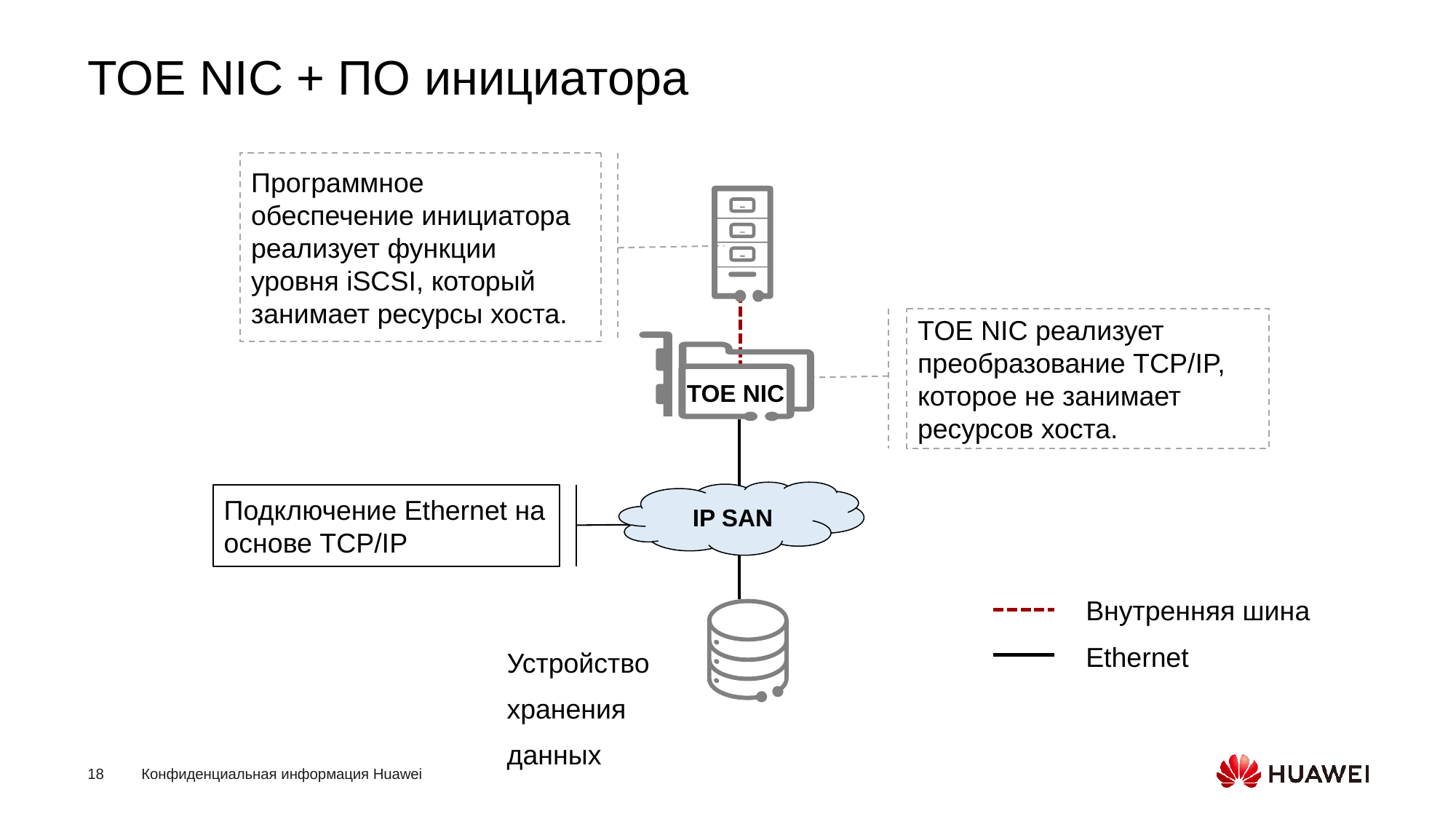

# TOE NIC + ПО инициатора
Программное обеспечение инициатора реализует функции уровня iSCSI, который занимает ресурсы хоста.

TOE NIC
IP SAN

Устройство хранения данных
TOE NIC реализует преобразование TCP/IP, которое не занимает ресурсов хоста.
Подключение Ethernet на основе TCP/IP
Внутренняя шина
Ethernet